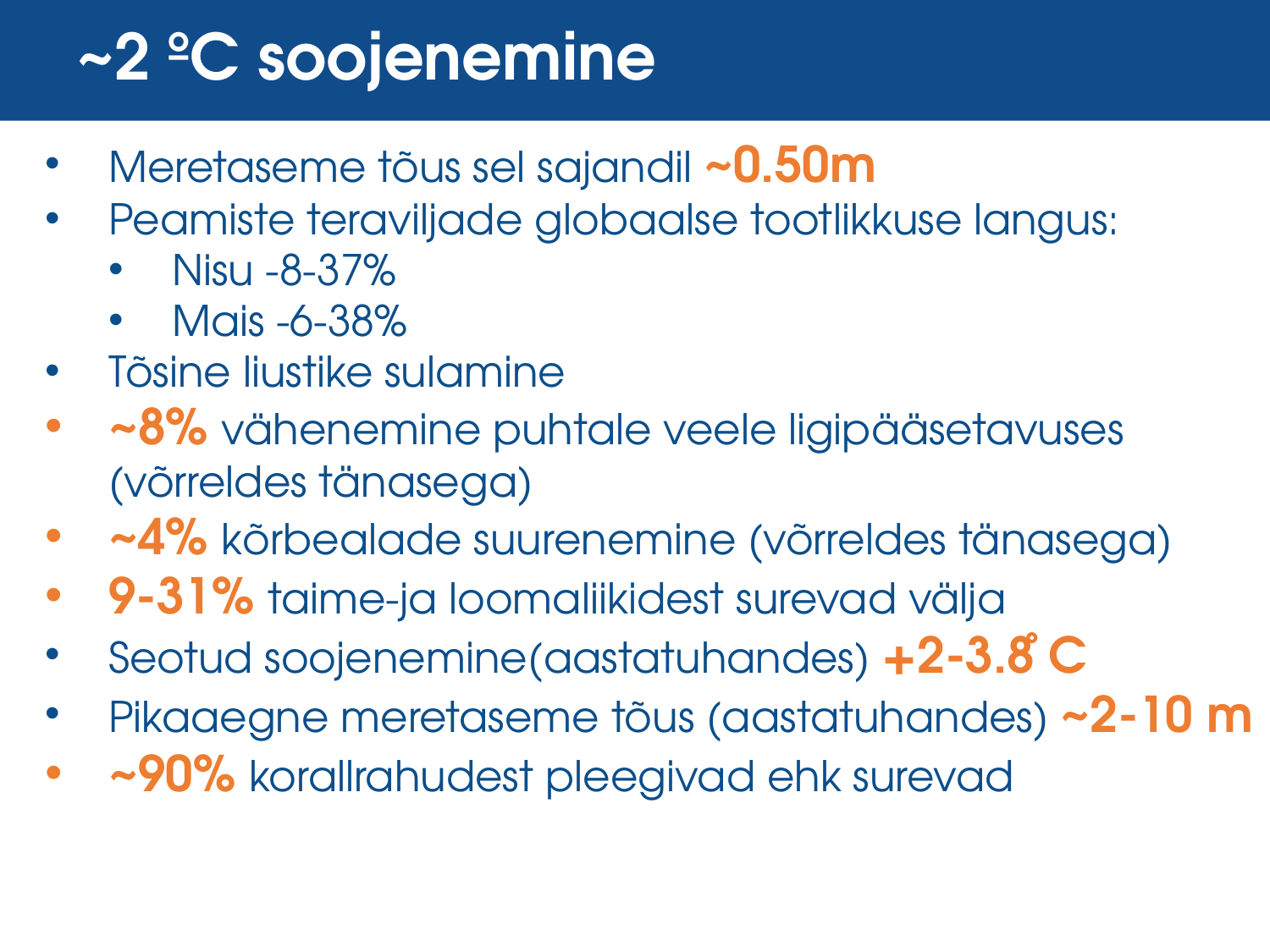

# ~2 ºC soojenemine
Meretaseme tõus sel sajandil ~0.50m
Peamiste teraviljade globaalse tootlikkuse langus:
Nisu -8-37%
Mais -6-38%
Tõsine liustike sulamine
~8% vähenemine puhtale veele ligipääsetavuses (võrreldes tänasega)
~4% kõrbealade suurenemine (võrreldes tänasega)
9-31% taime-ja loomaliikidest surevad välja
Seotud soojenemine(aastatuhandes) +2-3.8 ̊C
Pikaaegne meretaseme tõus (aastatuhandes) ~2-10 m
~90% korallrahudest pleegivad ehk surevad